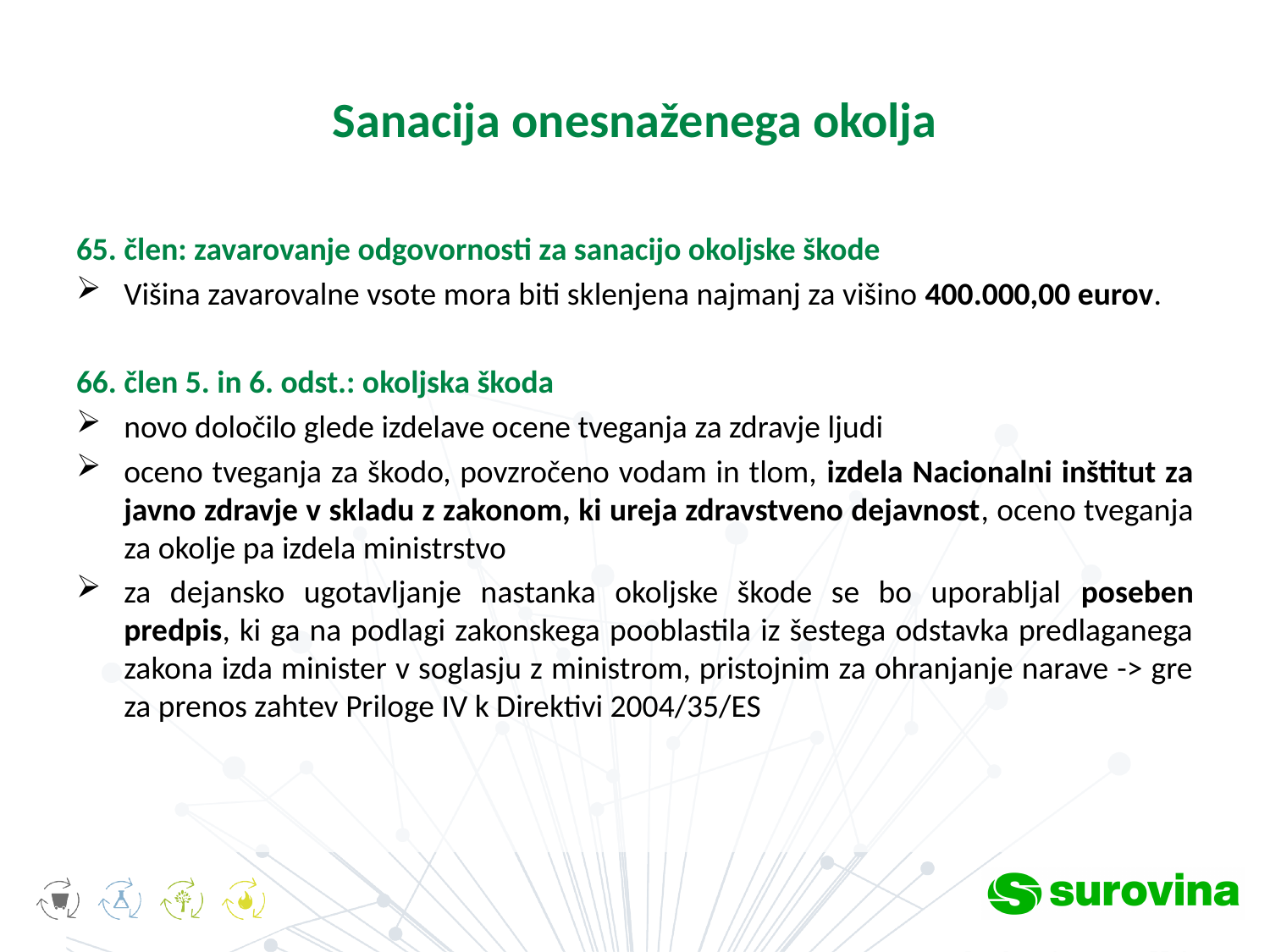

# Sanacija onesnaženega okolja
65. člen: zavarovanje odgovornosti za sanacijo okoljske škode
Višina zavarovalne vsote mora biti sklenjena najmanj za višino 400.000,00 eurov.

66. člen 5. in 6. odst.: okoljska škoda
novo določilo glede izdelave ocene tveganja za zdravje ljudi
oceno tveganja za škodo, povzročeno vodam in tlom, izdela Nacionalni inštitut za javno zdravje v skladu z zakonom, ki ureja zdravstveno dejavnost, oceno tveganja za okolje pa izdela ministrstvo
za dejansko ugotavljanje nastanka okoljske škode se bo uporabljal poseben predpis, ki ga na podlagi zakonskega pooblastila iz šestega odstavka predlaganega zakona izda minister v soglasju z ministrom, pristojnim za ohranjanje narave -> gre za prenos zahtev Priloge IV k Direktivi 2004/35/ES